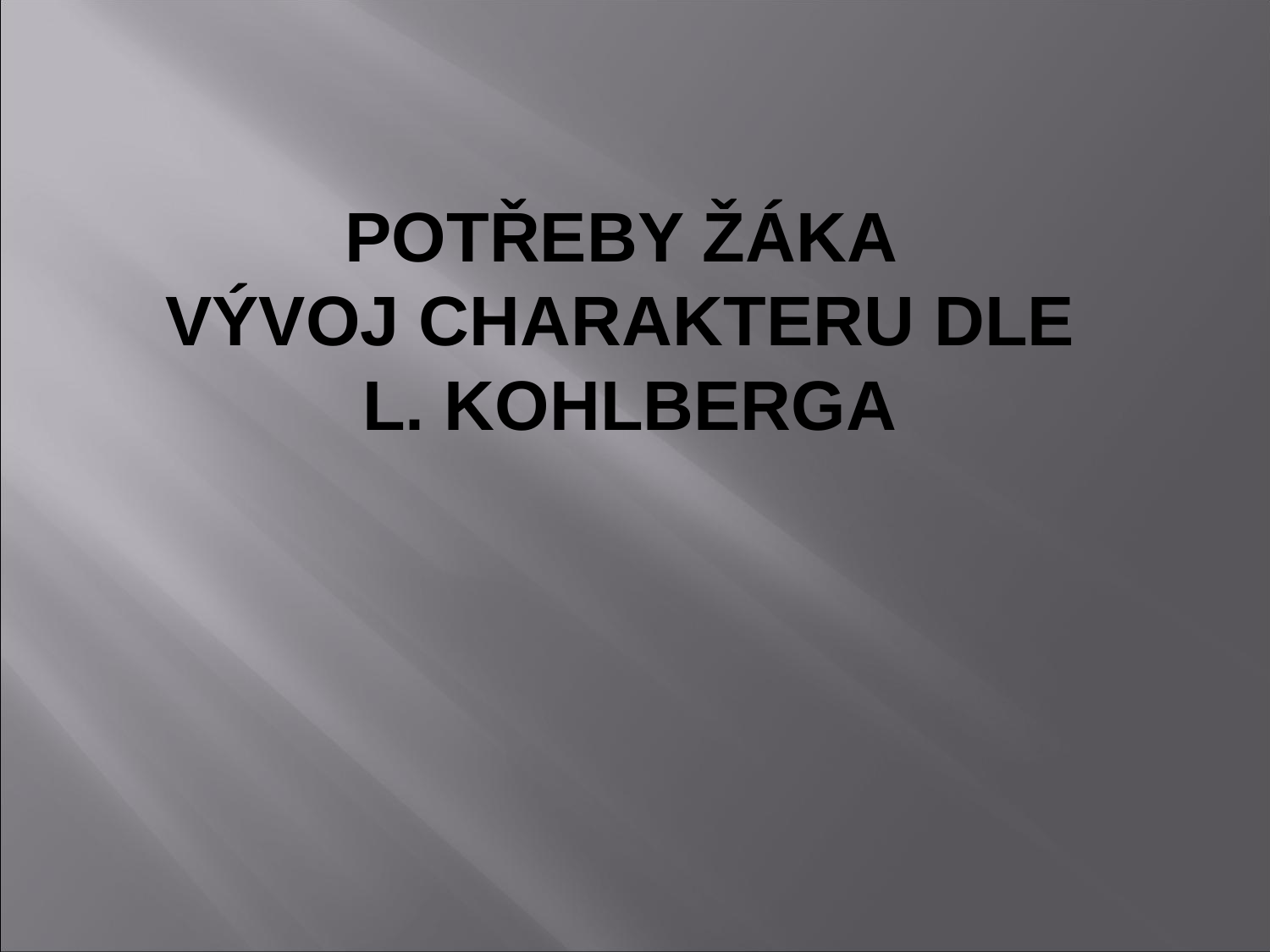

# Potřeby žáka vývoj Charakteru dle L. Kohlberga